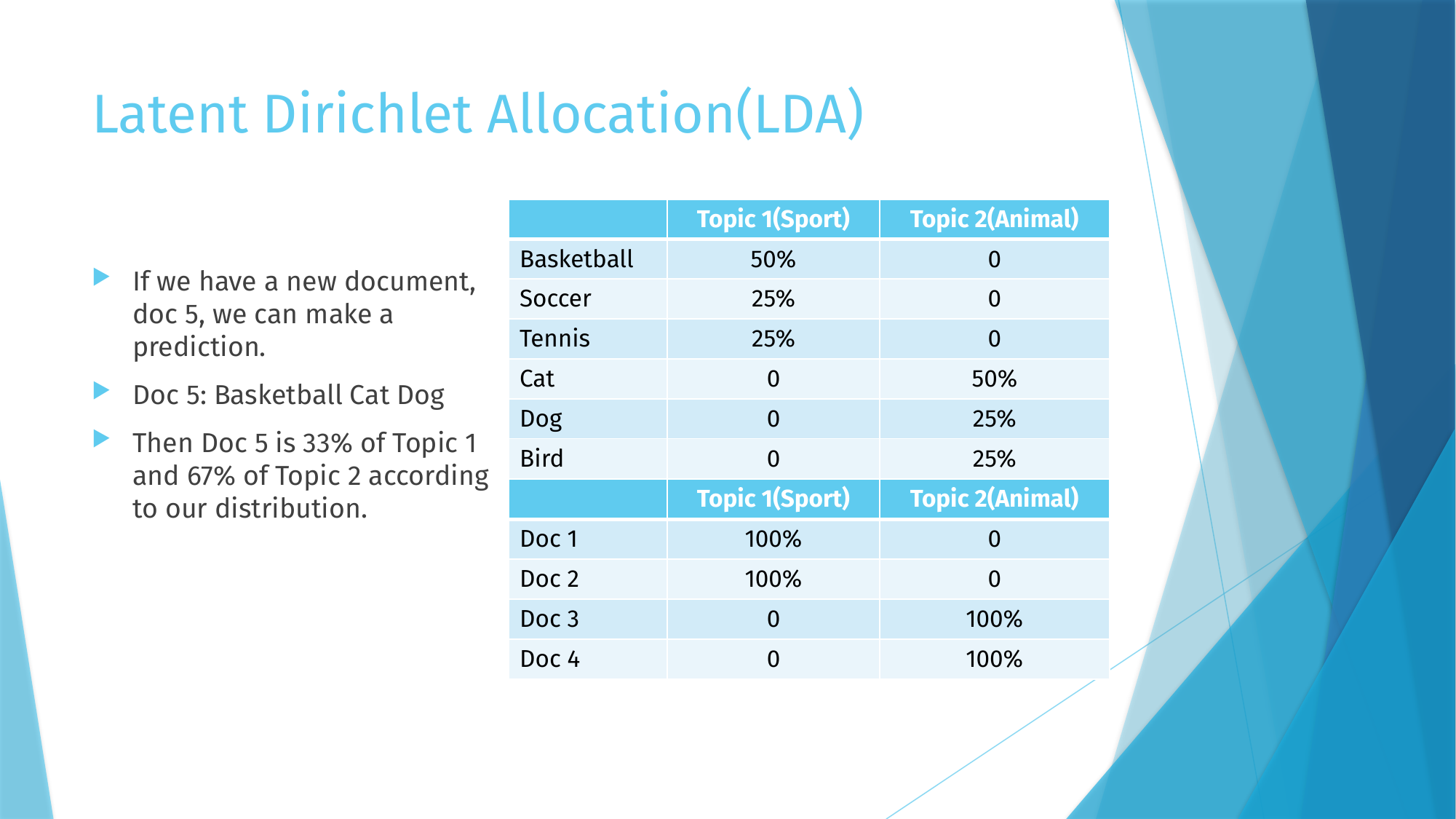

# Latent Dirichlet Allocation(LDA)
|  | Topic 1(Sport) | Topic 2(Animal) |
| --- | --- | --- |
| Basketball | 50% | 0 |
| Soccer | 25% | 0 |
| Tennis | 25% | 0 |
| Cat | 0 | 50% |
| Dog | 0 | 25% |
| Bird | 0 | 25% |
If we have a new document, doc 5, we can make a prediction.
Doc 5: Basketball Cat Dog
Then Doc 5 is 33% of Topic 1 and 67% of Topic 2 according to our distribution.
|  | Topic 1(Sport) | Topic 2(Animal) |
| --- | --- | --- |
| Doc 1 | 100% | 0 |
| Doc 2 | 100% | 0 |
| Doc 3 | 0 | 100% |
| Doc 4 | 0 | 100% |